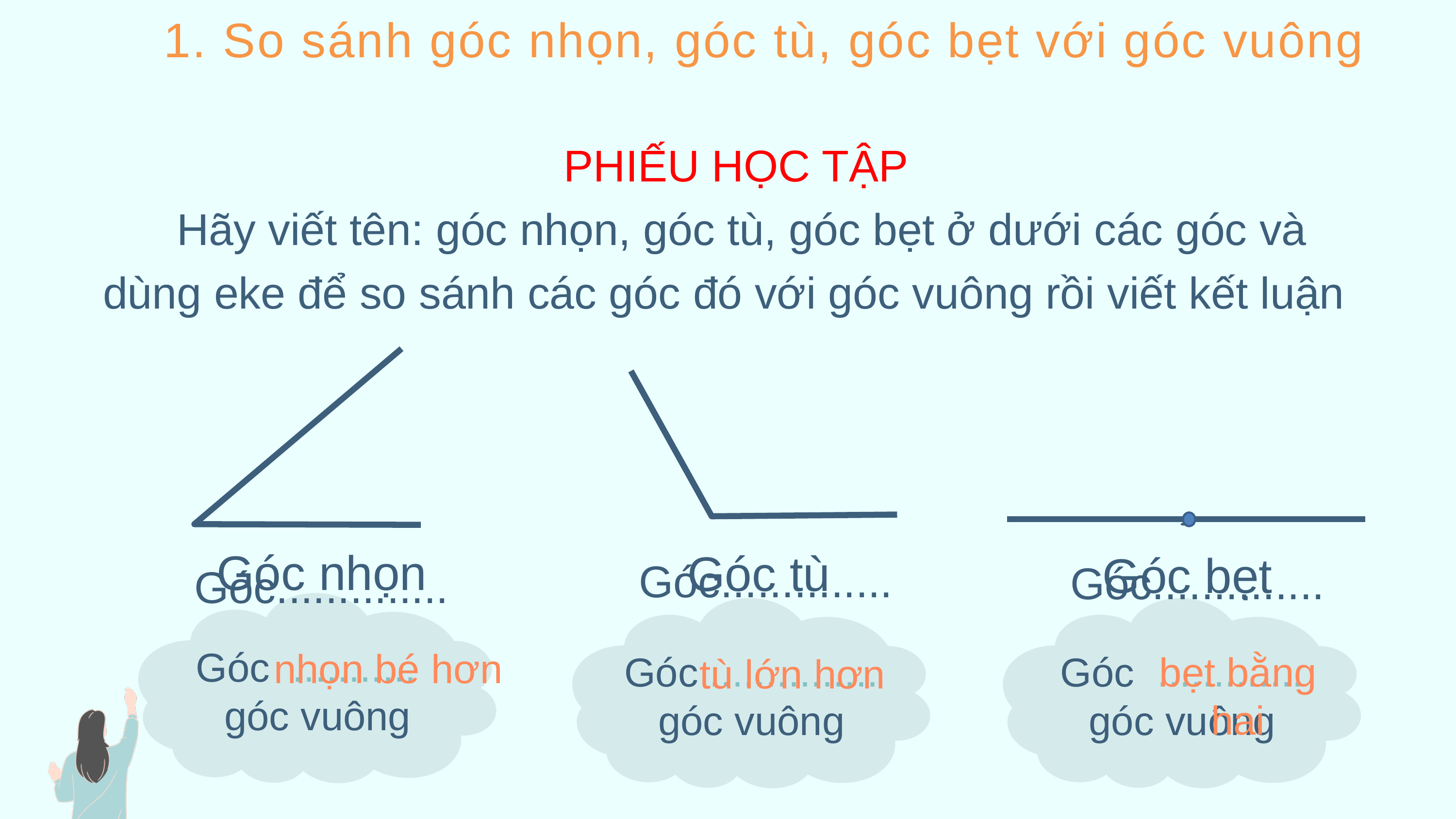

1. So sánh góc nhọn, góc tù, góc bẹt với góc vuông
PHIẾU HỌC TẬP
      Hãy viết tên: góc nhọn, góc tù, góc bẹt ở dưới các góc và dùng eke để so sánh các góc đó với góc vuông rồi viết kết luận

Góc nhọn
Góc tù
Góc bẹt
Góc..............
Góc..............
Góc..............

Góc  ...........   góc vuông

Góc  ............. góc vuông

Góc ............... góc vuông
 nhọn bé hơn
bẹt bằng hai
 tù lớn hơn